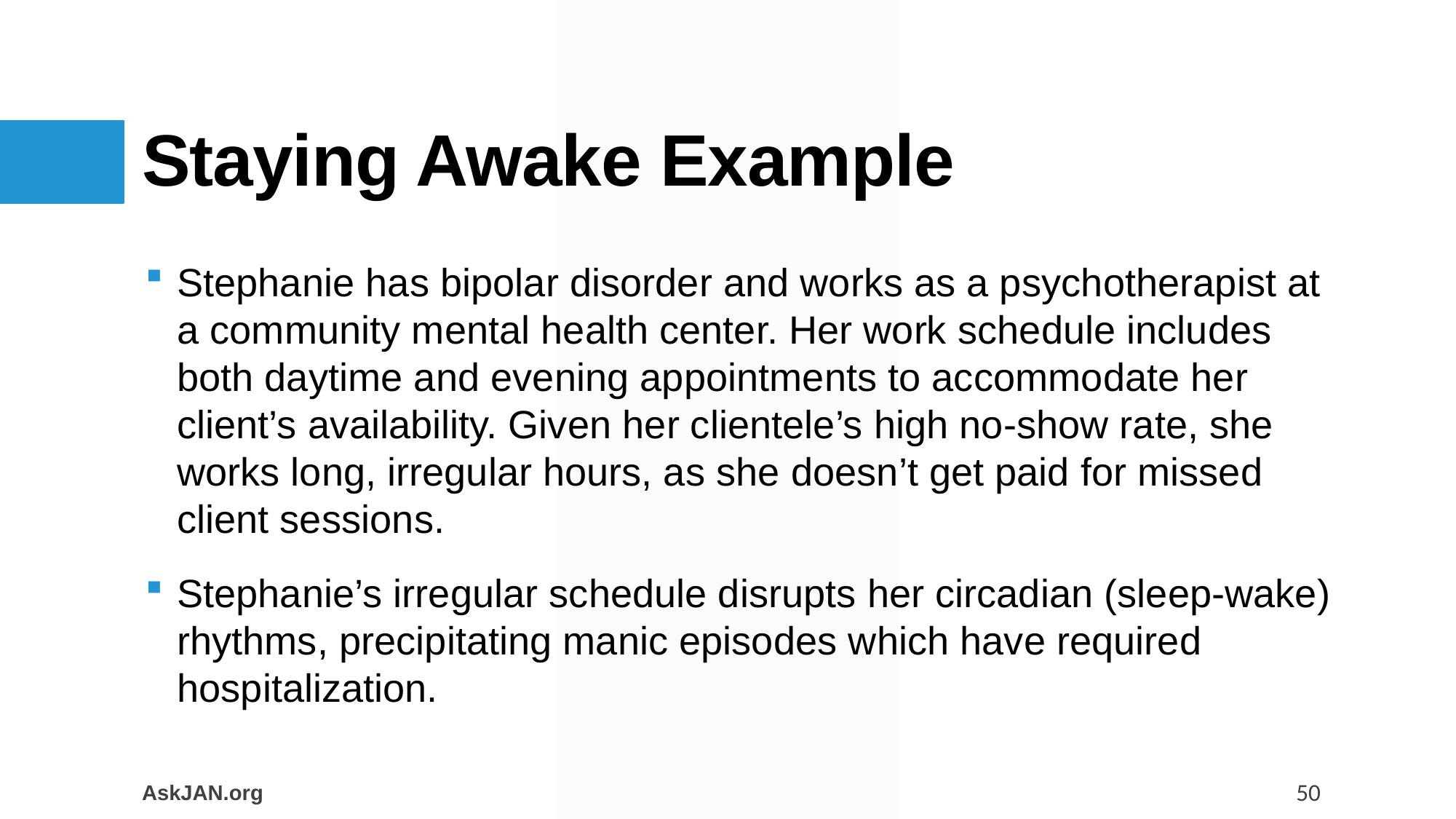

# Staying Awake Example
Stephanie has bipolar disorder and works as a psychotherapist at a community mental health center. Her work schedule includes both daytime and evening appointments to accommodate her client’s availability. Given her clientele’s high no-show rate, she works long, irregular hours, as she doesn’t get paid for missed client sessions.
Stephanie’s irregular schedule disrupts her circadian (sleep-wake) rhythms, precipitating manic episodes which have required hospitalization.

AskJAN.org
50